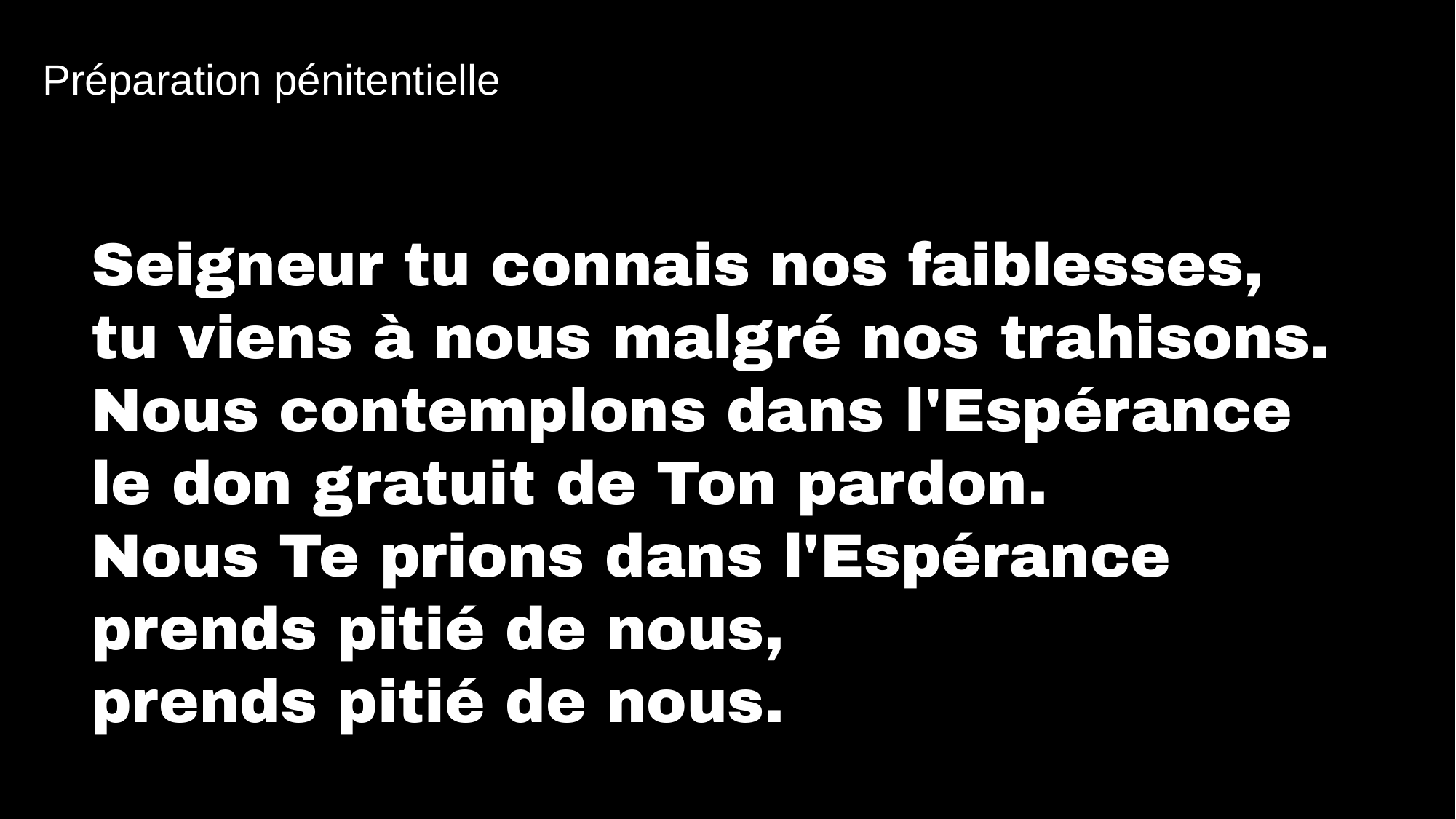

Préparation pénitentielle
Seigneur tu connais nos faiblesses,
tu viens à nous malgré nos trahisons.
Nous contemplons dans l'Espérance
le don gratuit de Ton pardon.
Nous Te prions dans l'Espérance
prends pitié de nous,
prends pitié de nous.